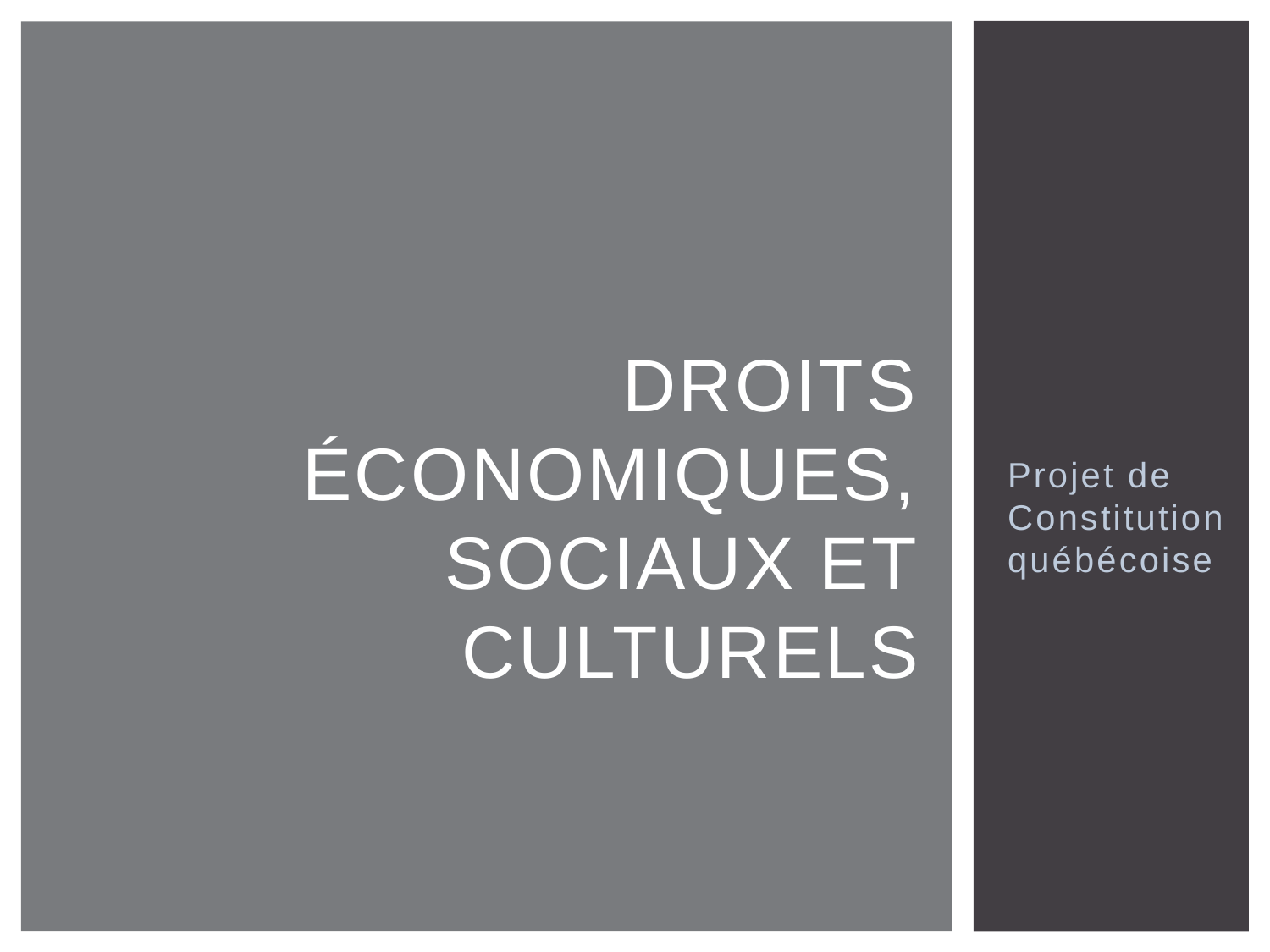

# Droits économiques, sociaux et culturels
Projet de Constitution québécoise